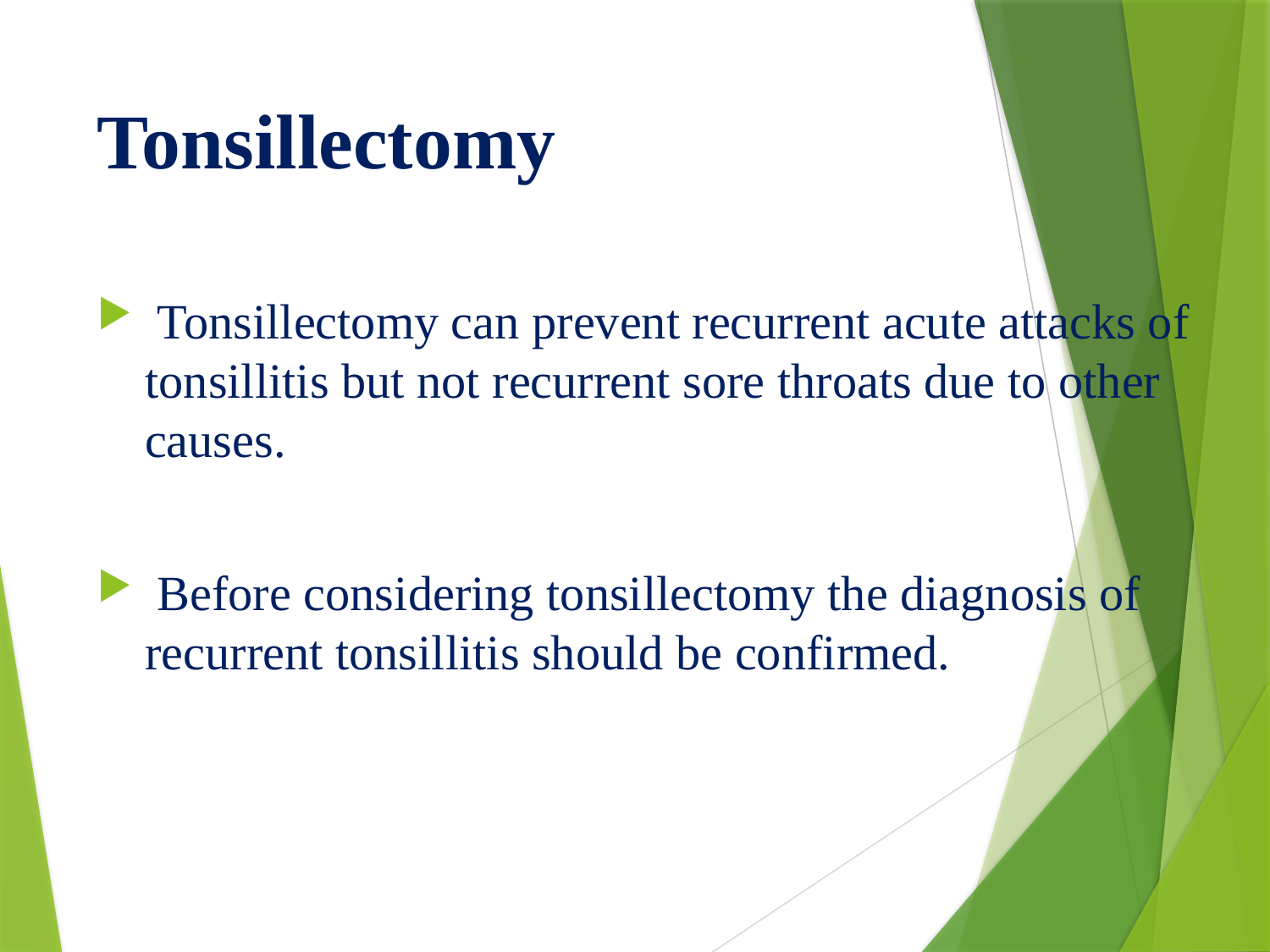

# Tonsillectomy

 Tonsillectomy can prevent recurrent acute attacks of tonsillitis but not recurrent sore throats due to other causes.

 Before considering tonsillectomy the diagnosis of recurrent tonsillitis should be confirmed.